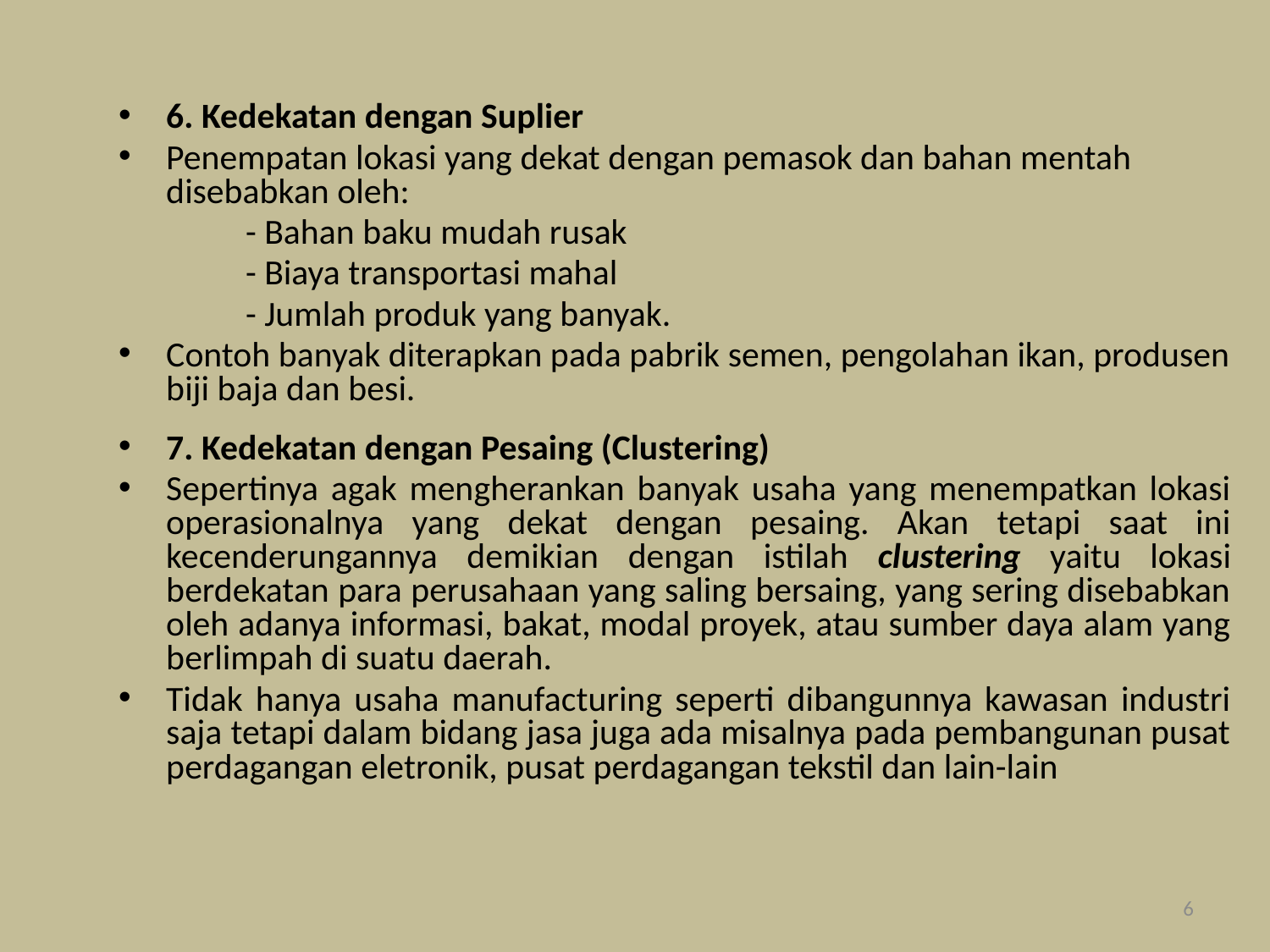

#
6. Kedekatan dengan Suplier
Penempatan lokasi yang dekat dengan pemasok dan bahan mentah disebabkan oleh:
- Bahan baku mudah rusak
- Biaya transportasi mahal
- Jumlah produk yang banyak.
Contoh banyak diterapkan pada pabrik semen, pengolahan ikan, produsen biji baja dan besi.

7. Kedekatan dengan Pesaing (Clustering)
Sepertinya agak mengherankan banyak usaha yang menempatkan lokasi operasionalnya yang dekat dengan pesaing. Akan tetapi saat ini kecenderungannya demikian dengan istilah clustering yaitu lokasi berdekatan para perusahaan yang saling bersaing, yang sering disebabkan oleh adanya informasi, bakat, modal proyek, atau sumber daya alam yang berlimpah di suatu daerah.
Tidak hanya usaha manufacturing seperti dibangunnya kawasan industri saja tetapi dalam bidang jasa juga ada misalnya pada pembangunan pusat perdagangan eletronik, pusat perdagangan tekstil dan lain-lain
6